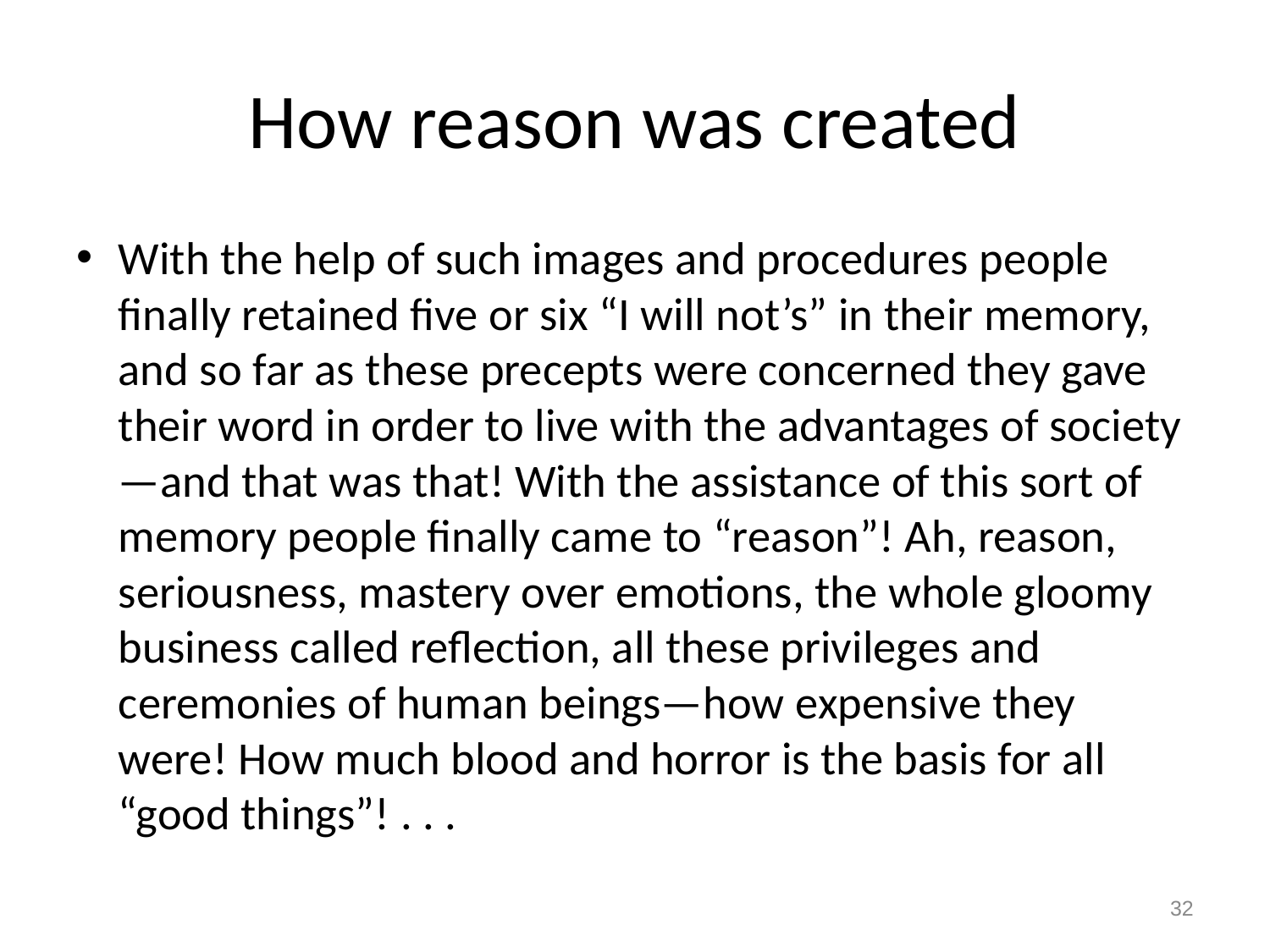

# How reason was created
With the help of such images and procedures people finally retained five or six “I will not’s” in their memory, and so far as these precepts were concerned they gave their word in order to live with the advantages of society—and that was that! With the assistance of this sort of memory people finally came to “reason”! Ah, reason, seriousness, mastery over emotions, the whole gloomy business called reflection, all these privileges and ceremonies of human beings—how expensive they were! How much blood and horror is the basis for all “good things”! . . .

32